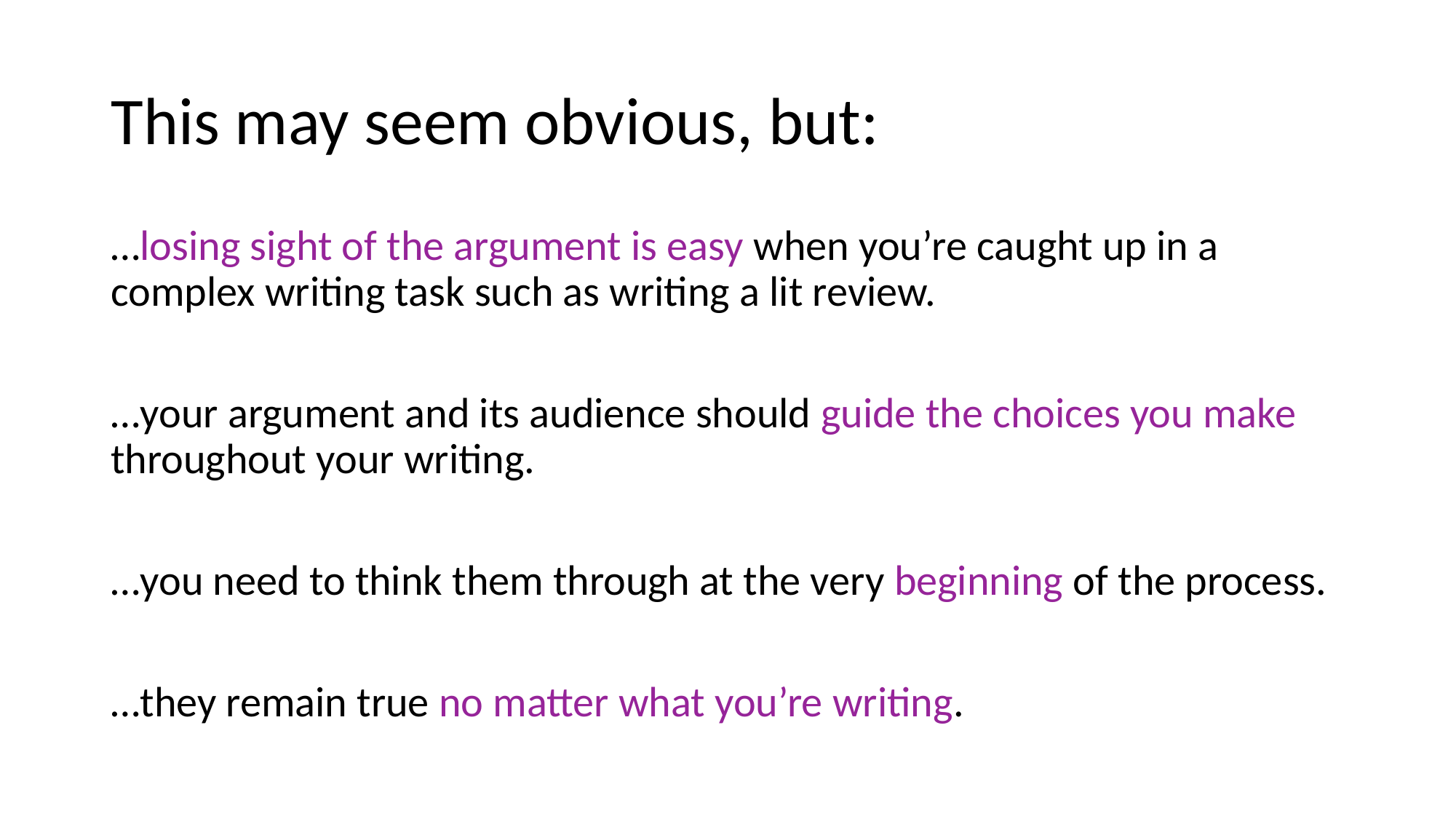

# This may seem obvious, but:
…losing sight of the argument is easy when you’re caught up in a complex writing task such as writing a lit review.

…your argument and its audience should guide the choices you make throughout your writing.

…you need to think them through at the very beginning of the process.

…they remain true no matter what you’re writing.